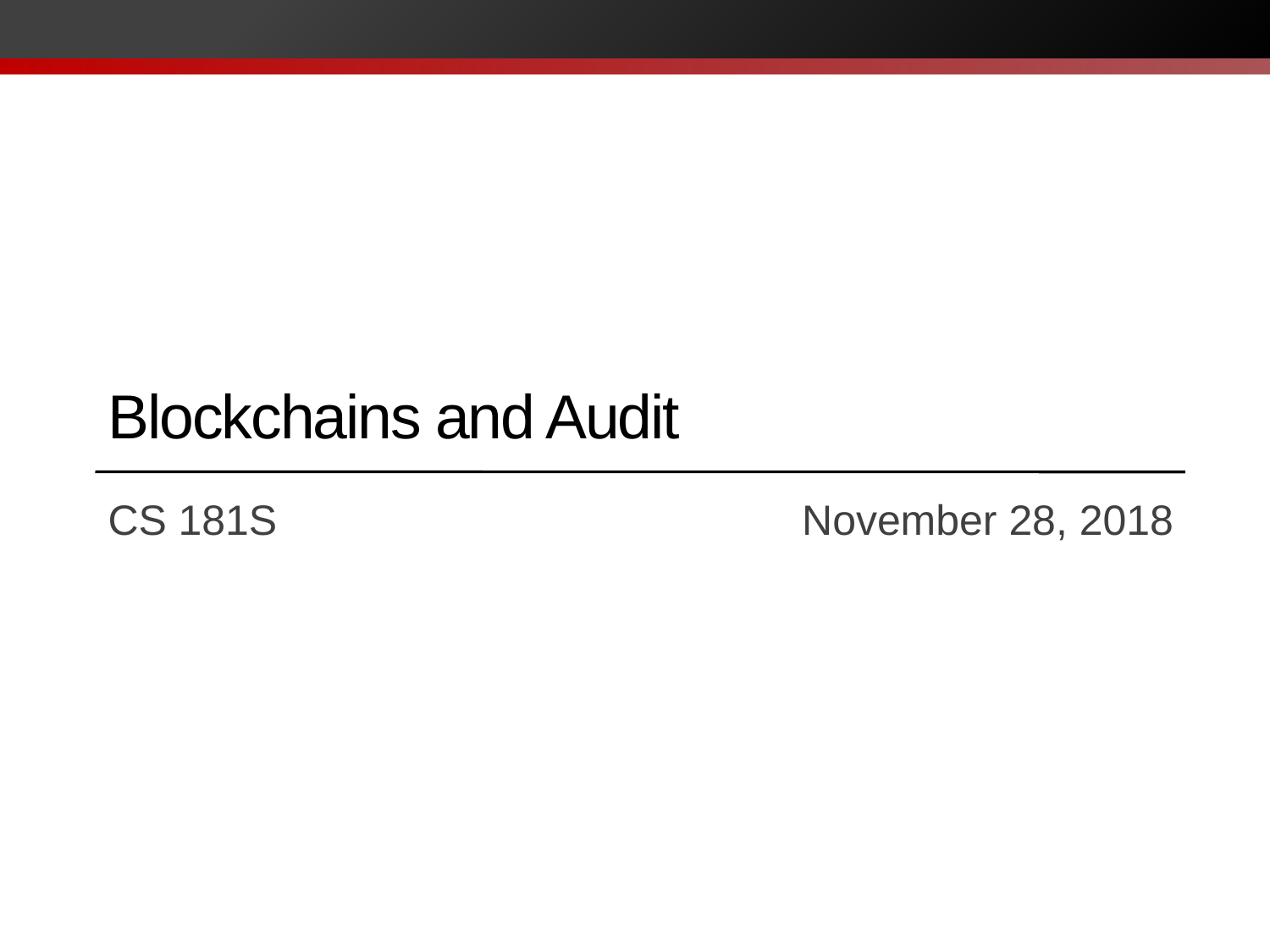

# Blockchains and Audit
CS 181S				     November 28, 2018